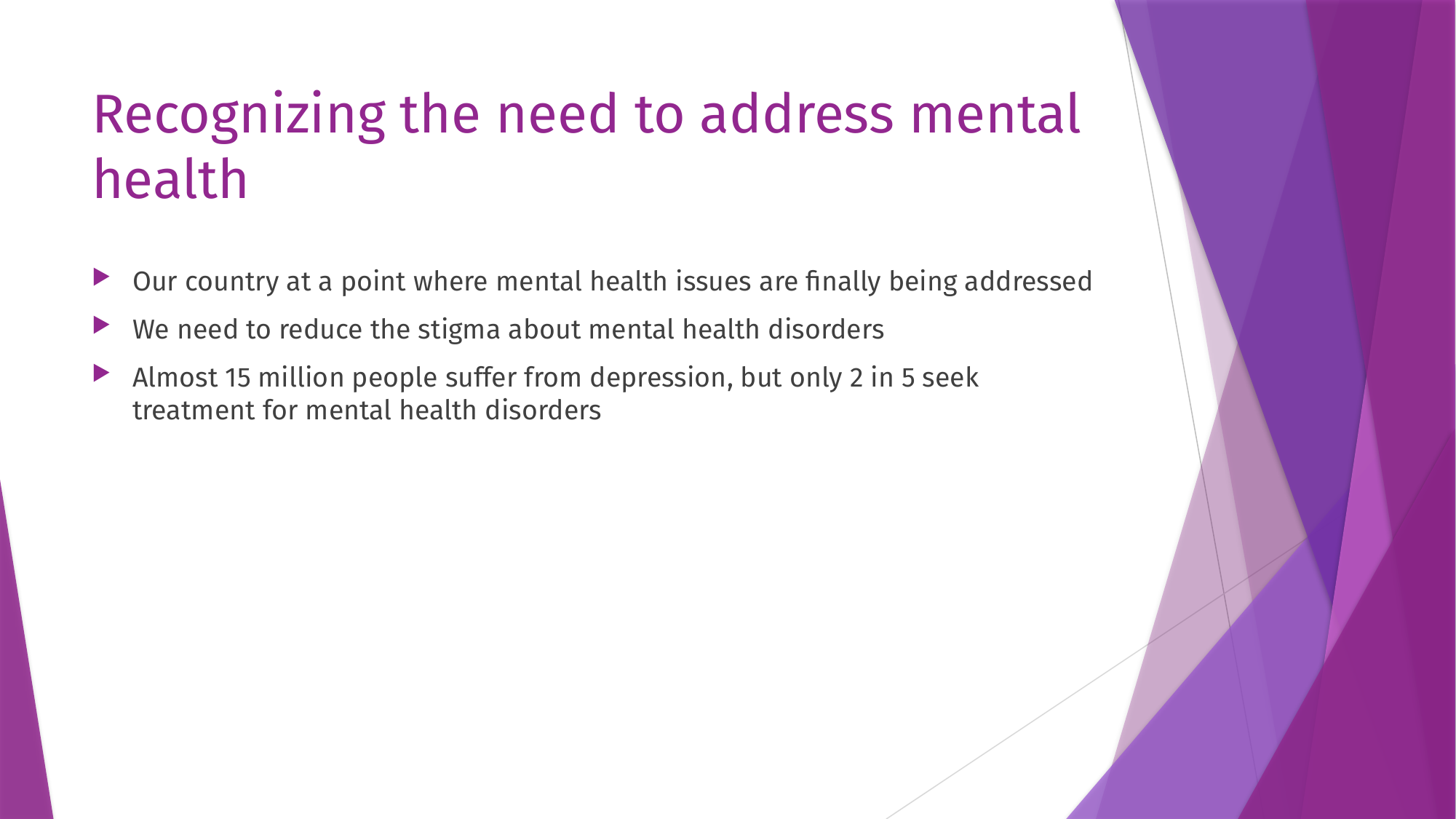

# Recognizing the need to address mental health
Our country at a point where mental health issues are finally being addressed
We need to reduce the stigma about mental health disorders
Almost 15 million people suffer from depression, but only 2 in 5 seek treatment for mental health disorders